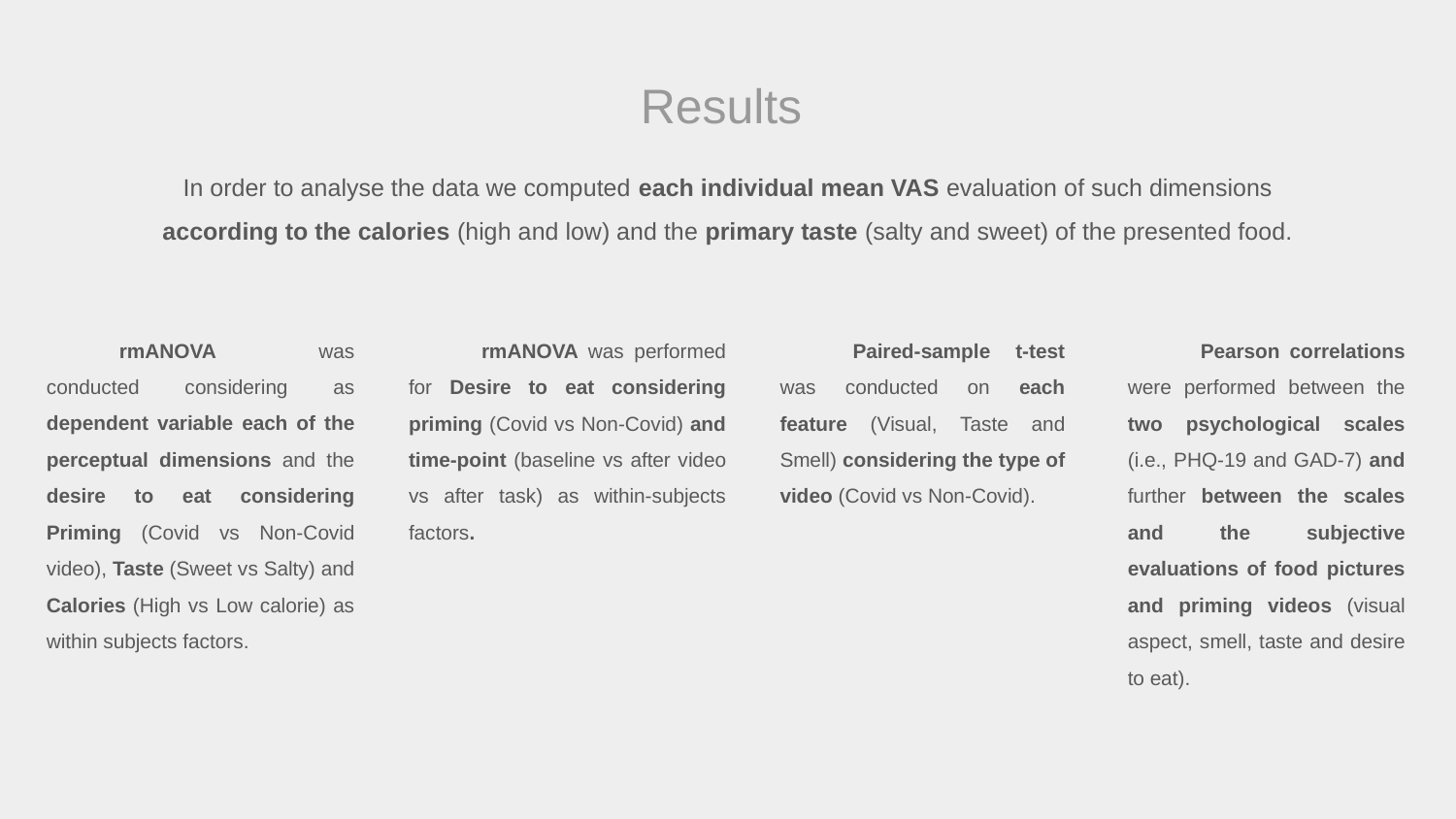

# Results
In order to analyse the data we computed each individual mean VAS evaluation of such dimensions according to the calories (high and low) and the primary taste (salty and sweet) of the presented food.
rmANOVA was conducted considering as dependent variable each of the perceptual dimensions and the desire to eat considering Priming (Covid vs Non-Covid video), Taste (Sweet vs Salty) and Calories (High vs Low calorie) as within subjects factors.

rmANOVA was performed for Desire to eat considering priming (Covid vs Non-Covid) and time-point (baseline vs after video vs after task) as within-subjects factors.

Paired-sample t-test was conducted on each feature (Visual, Taste and Smell) considering the type of video (Covid vs Non-Covid).

Pearson correlations were performed between the two psychological scales (i.e., PHQ-19 and GAD-7) and further between the scales and the subjective evaluations of food pictures and priming videos (visual aspect, smell, taste and desire to eat).